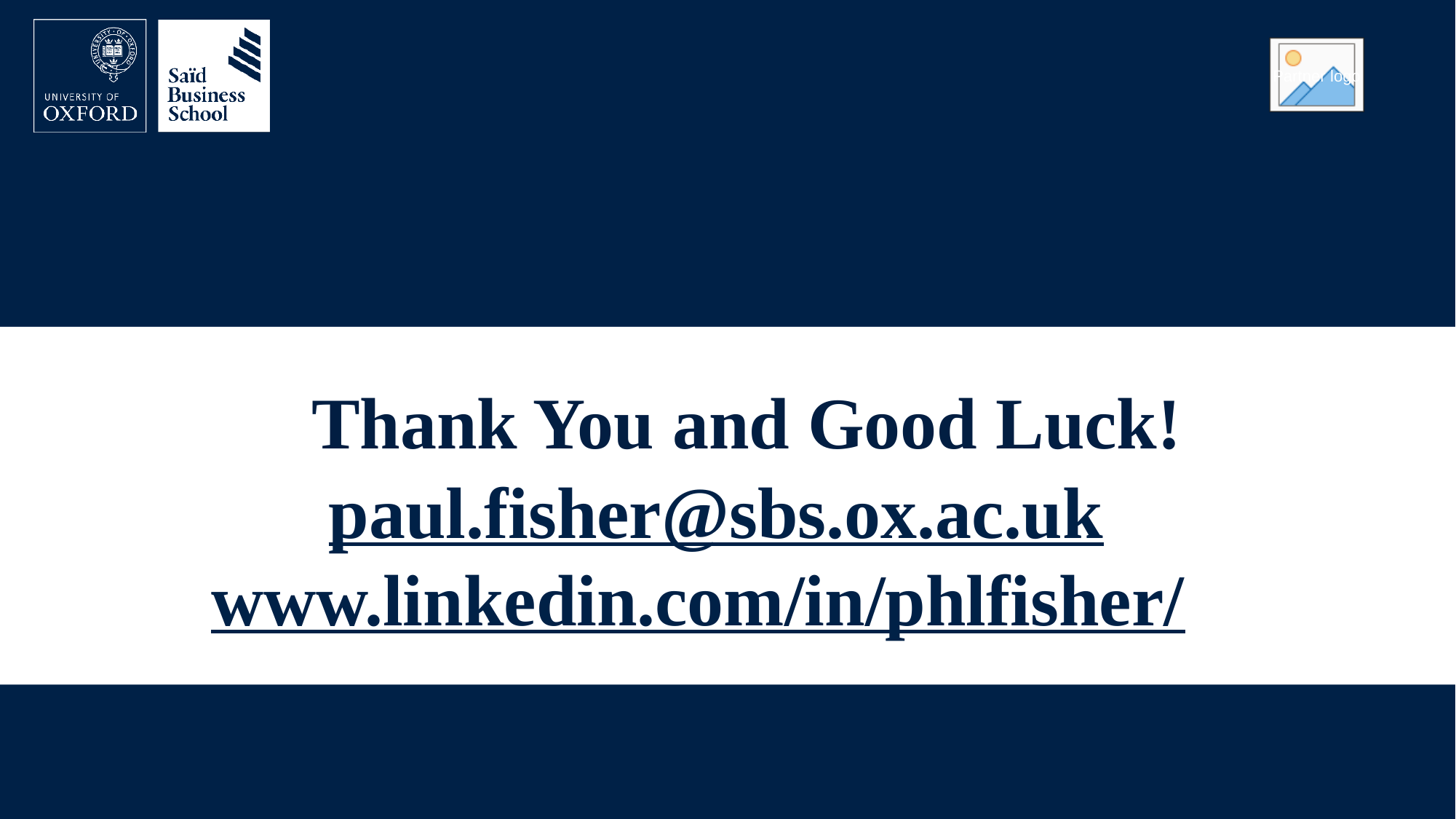

# Thank You and Good Luck!		 paul.fisher@sbs.ox.ac.uk www.linkedin.com/in/phlfisher/